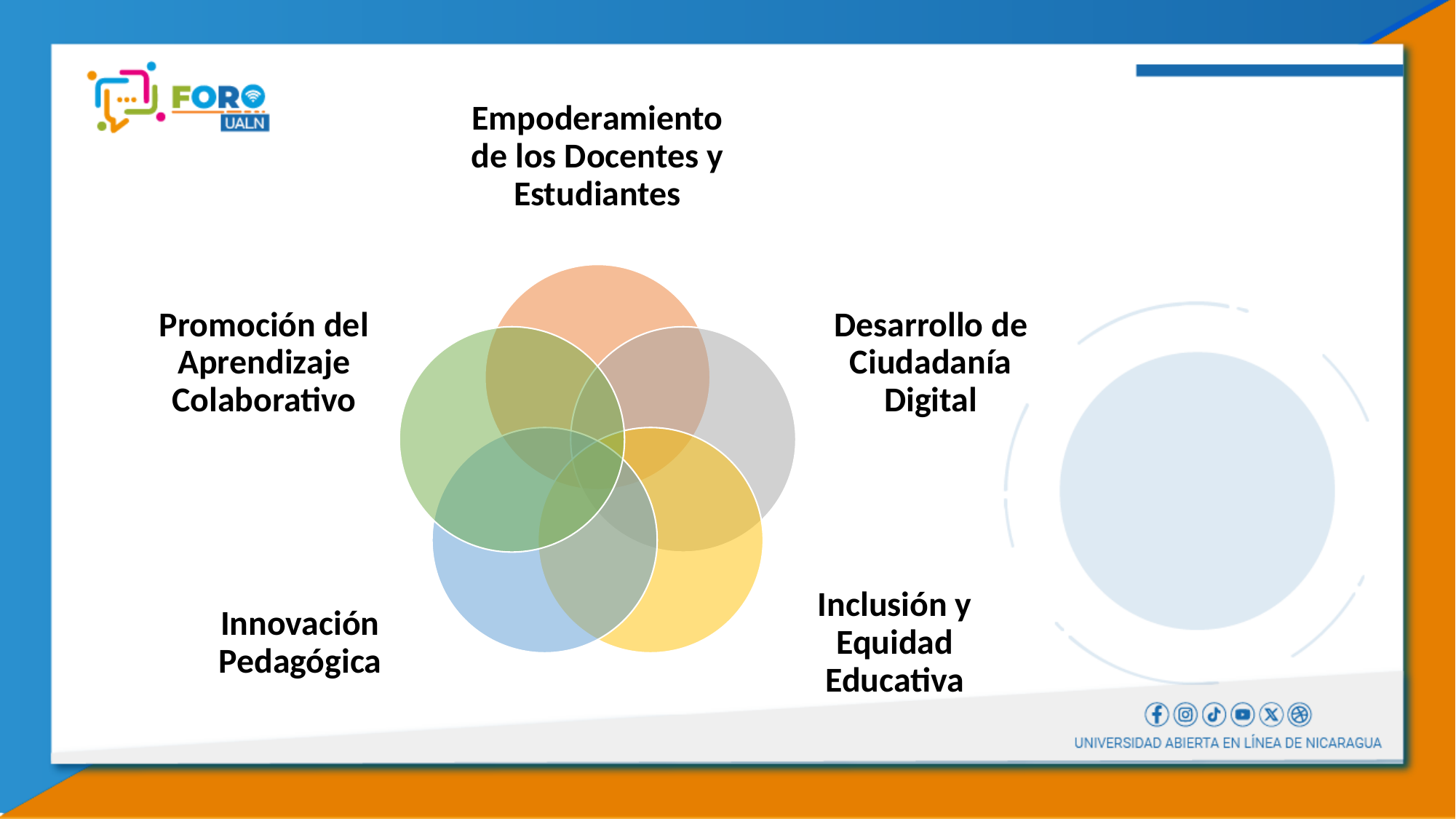

Empoderamiento de los Docentes y Estudiantes
Desarrollo de Ciudadanía Digital
Inclusión y Equidad Educativa
Innovación Pedagógica
Promoción del Aprendizaje Colaborativo